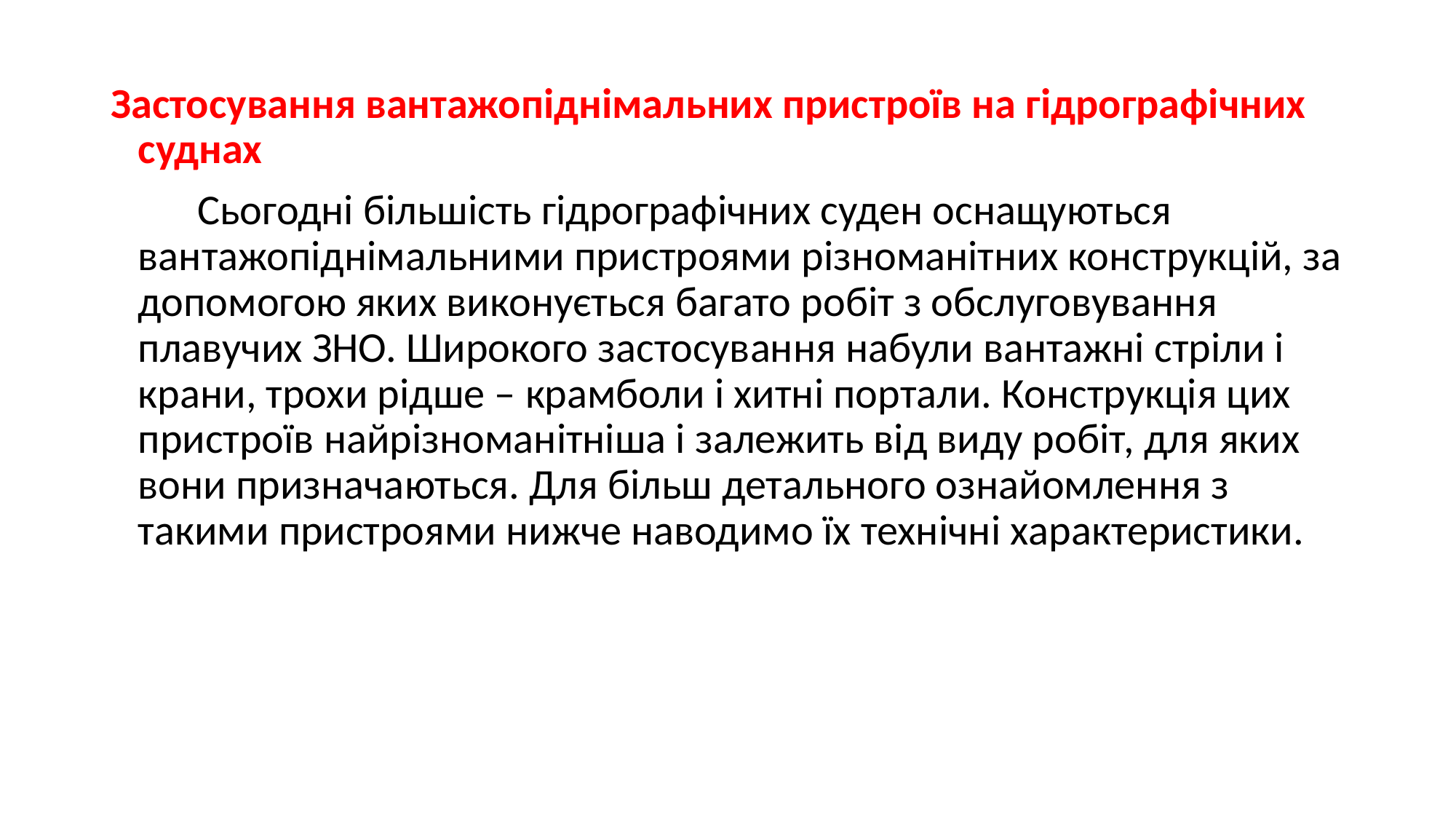

Застосування вантажопіднімальних пристроїв на гідрографічних суднах
         Сьогодні більшість гідрографічних суден оснащуються вантажопіднімальними пристроями різноманітних конструкцій, за допомогою яких виконується багато робіт з обслуговування плавучих ЗНО. Широкого застосування набули вантажні стріли і
крани, трохи рідше – крамболи і хитні портали. Конструкція цих пристроїв найрізноманітніша і залежить від виду робіт, для яких вони призначаються. Для більш детального ознайомлення з такими пристроями нижче наводимо їх технічні характеристики.